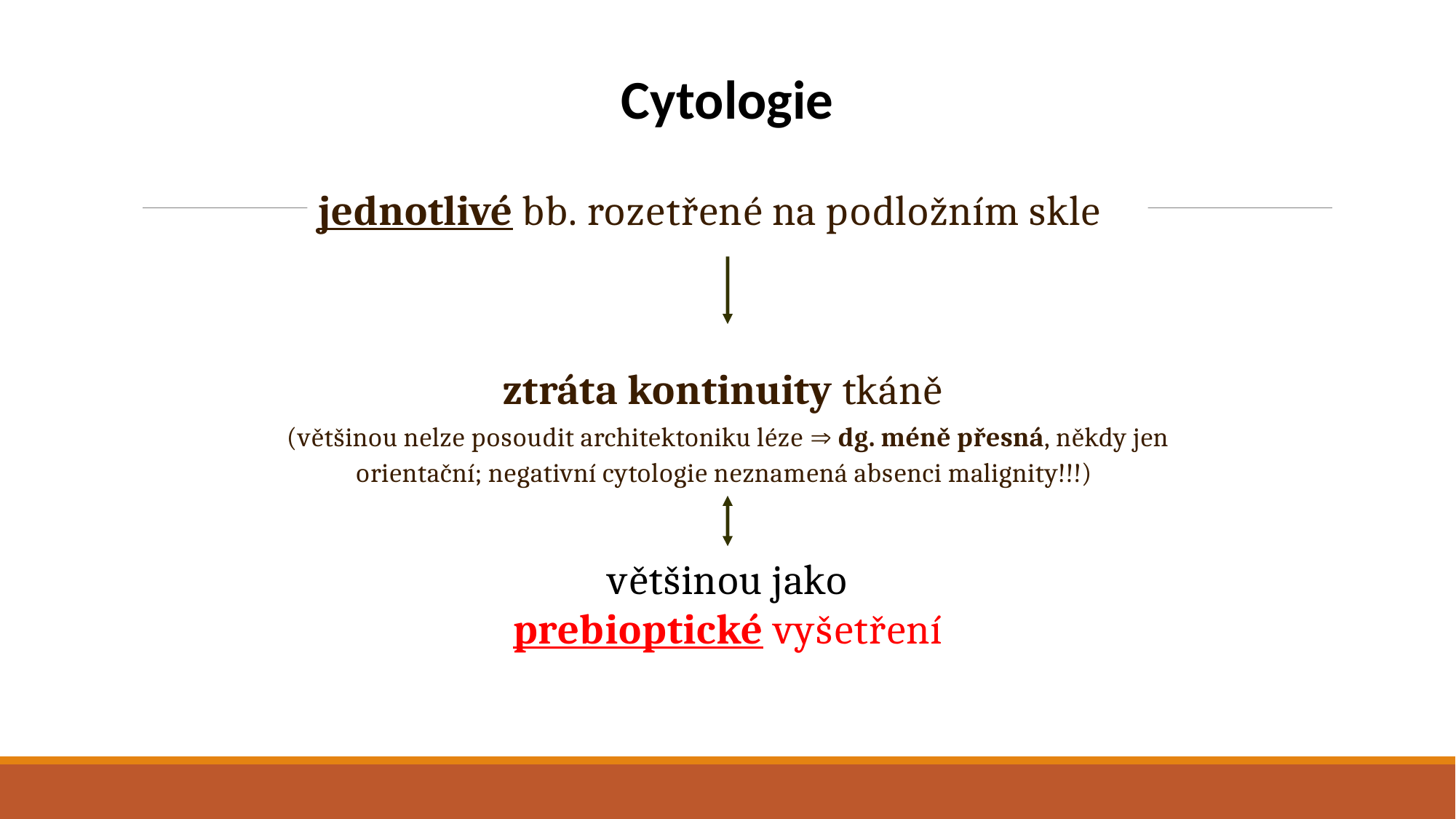

Cytologie
jednotlivé bb. rozetřené na podložním skle

ztráta kontinuity tkáně
(většinou nelze posoudit architektoniku léze ⇒ dg. méně přesná, někdy jen orientační; negativní cytologie neznamená absenci malignity!!!)

většinou jako
prebioptické vyšetření